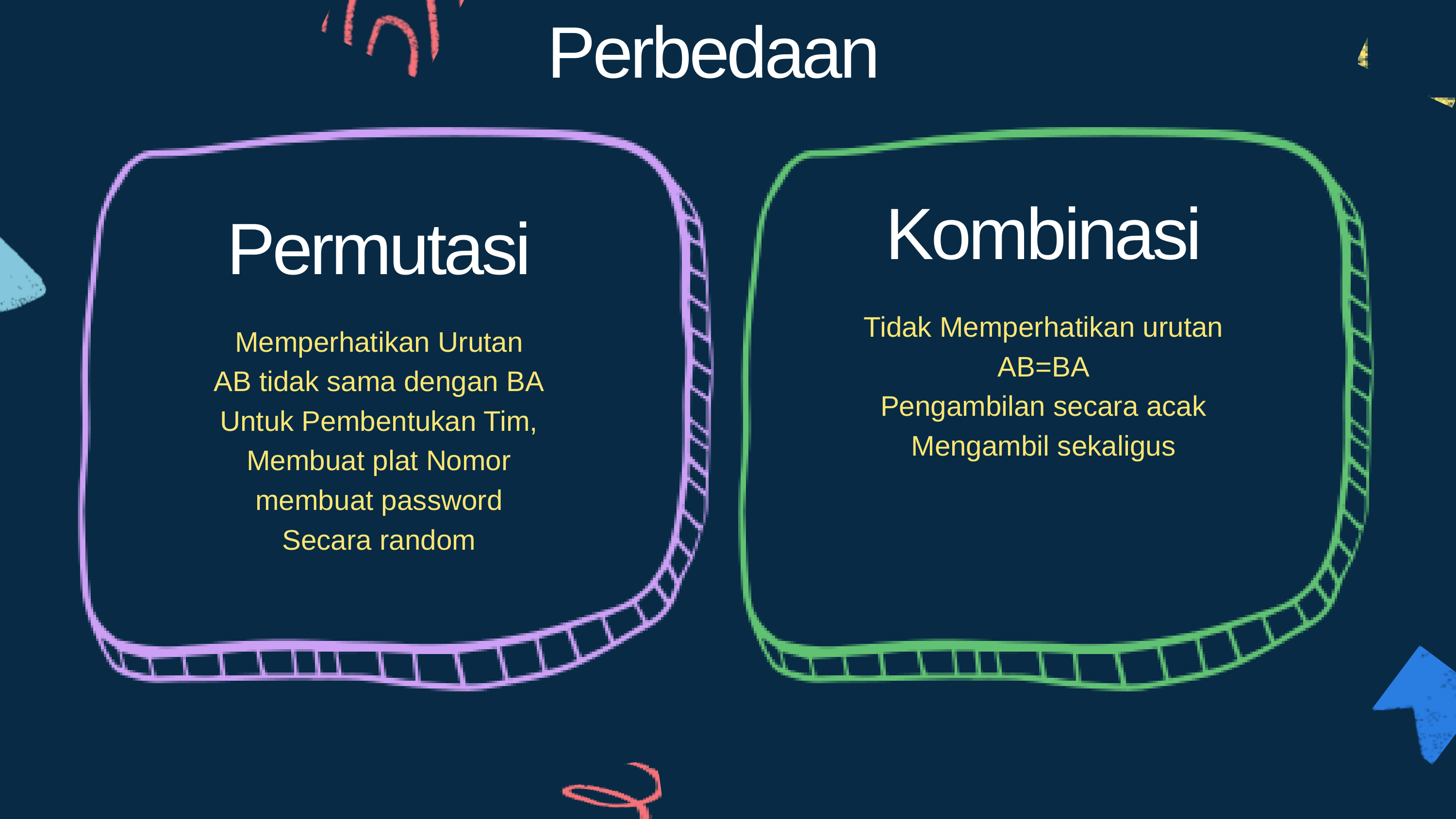

Perbedaan

Kombinasi

Permutasi
Tidak Memperhatikan urutan
AB=BA
Pengambilan secara acak
Mengambil sekaligus

Memperhatikan Urutan
AB tidak sama dengan BA
Untuk Pembentukan Tim,
Membuat plat Nomor
membuat password
Secara random